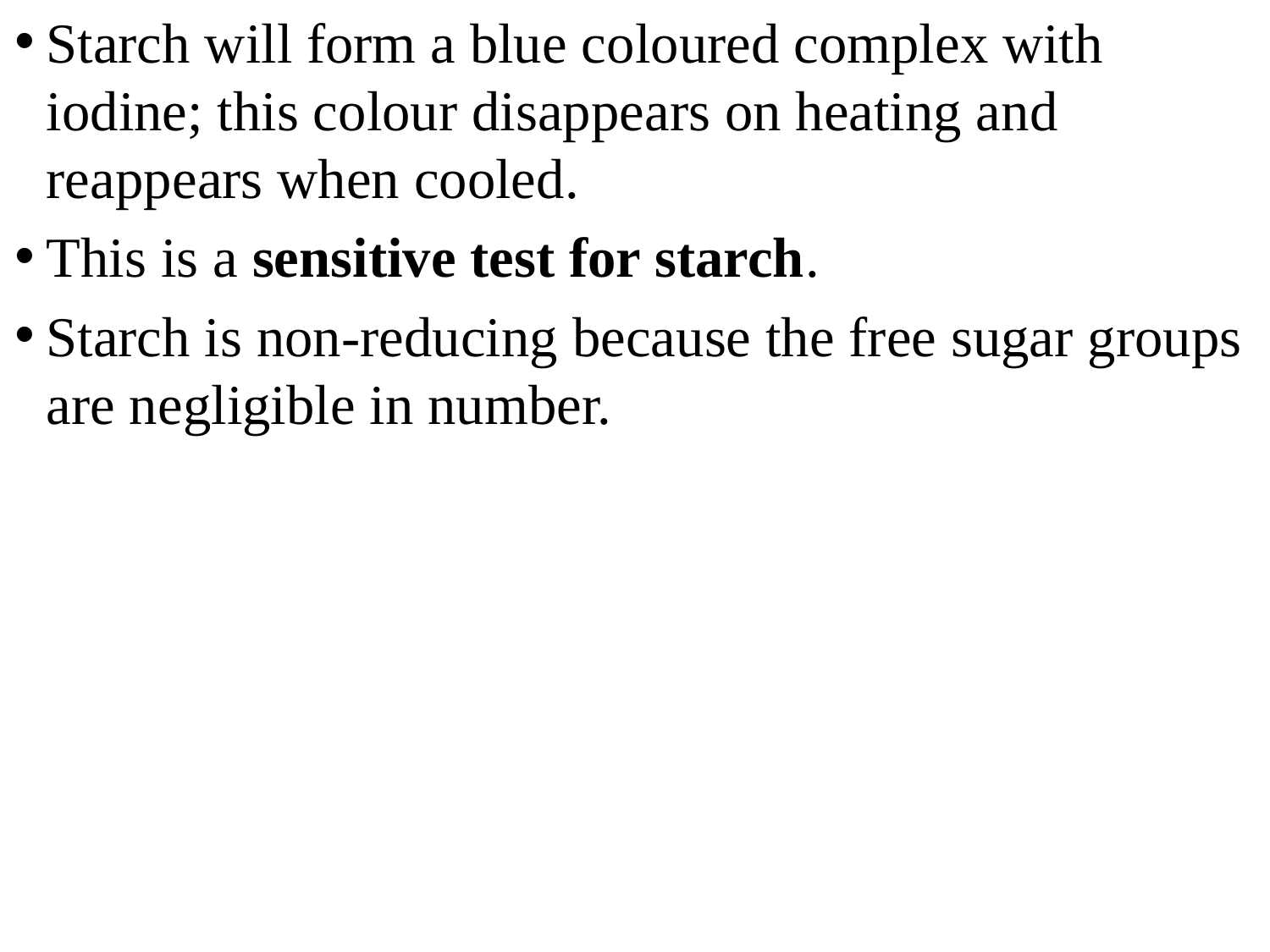

Starch will form a blue coloured complex with iodine; this colour disappears on heating and reappears when cooled.
This is a sensitive test for starch.
Starch is non-reducing because the free sugar groups are negligible in number.